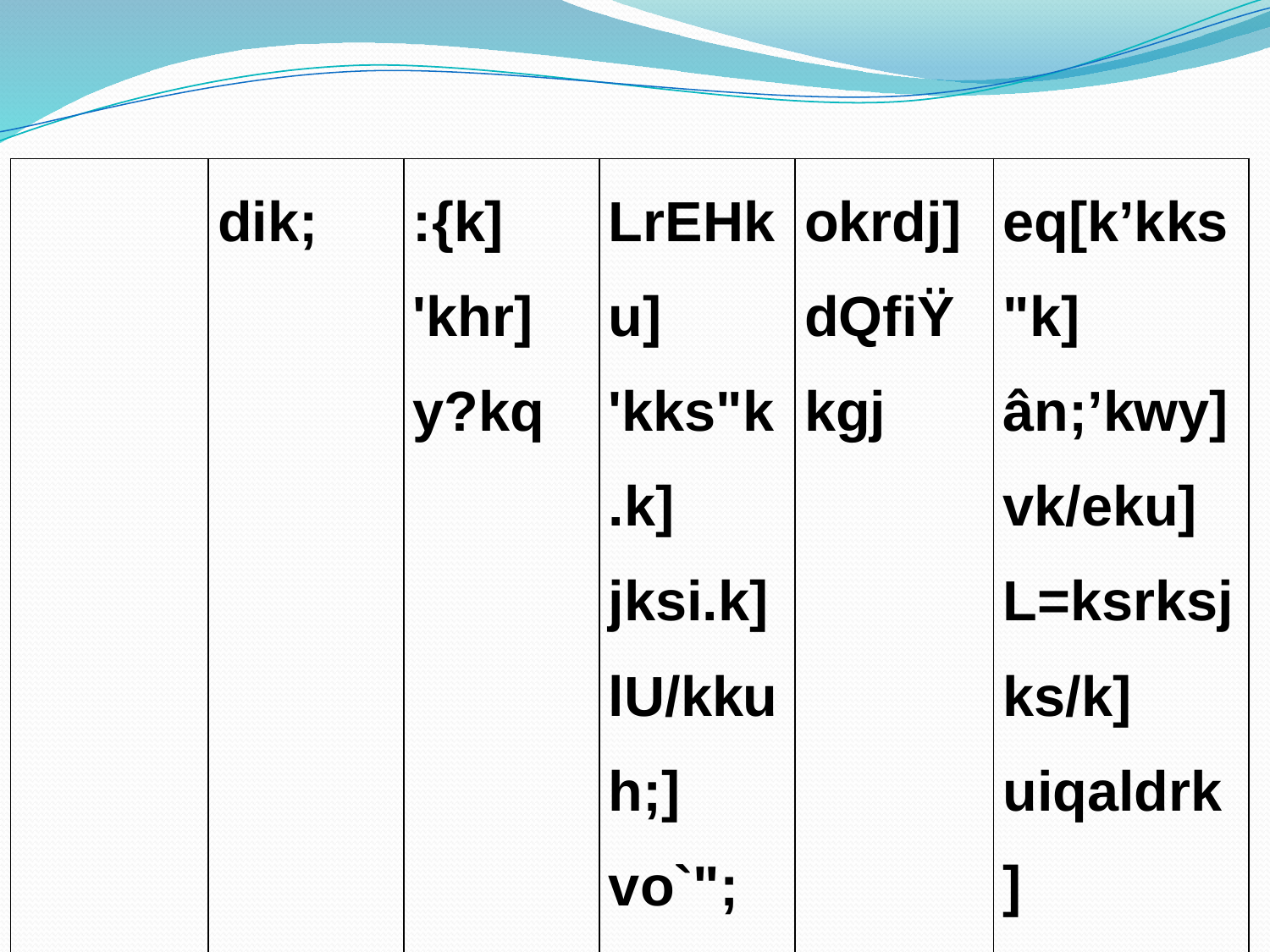

|  | dik; | :{k] 'khr] y?kq | LrEHku] 'kks"k.k] jksi.k] lU/kkuh;] vo`"; | okrdj] dQfiŸkgj | eq[k’kks"k] ân;’kwy] vk/eku] L=ksrksjks/k] uiqaldrk] okrO;kf/k |
| --- | --- | --- | --- | --- | --- |